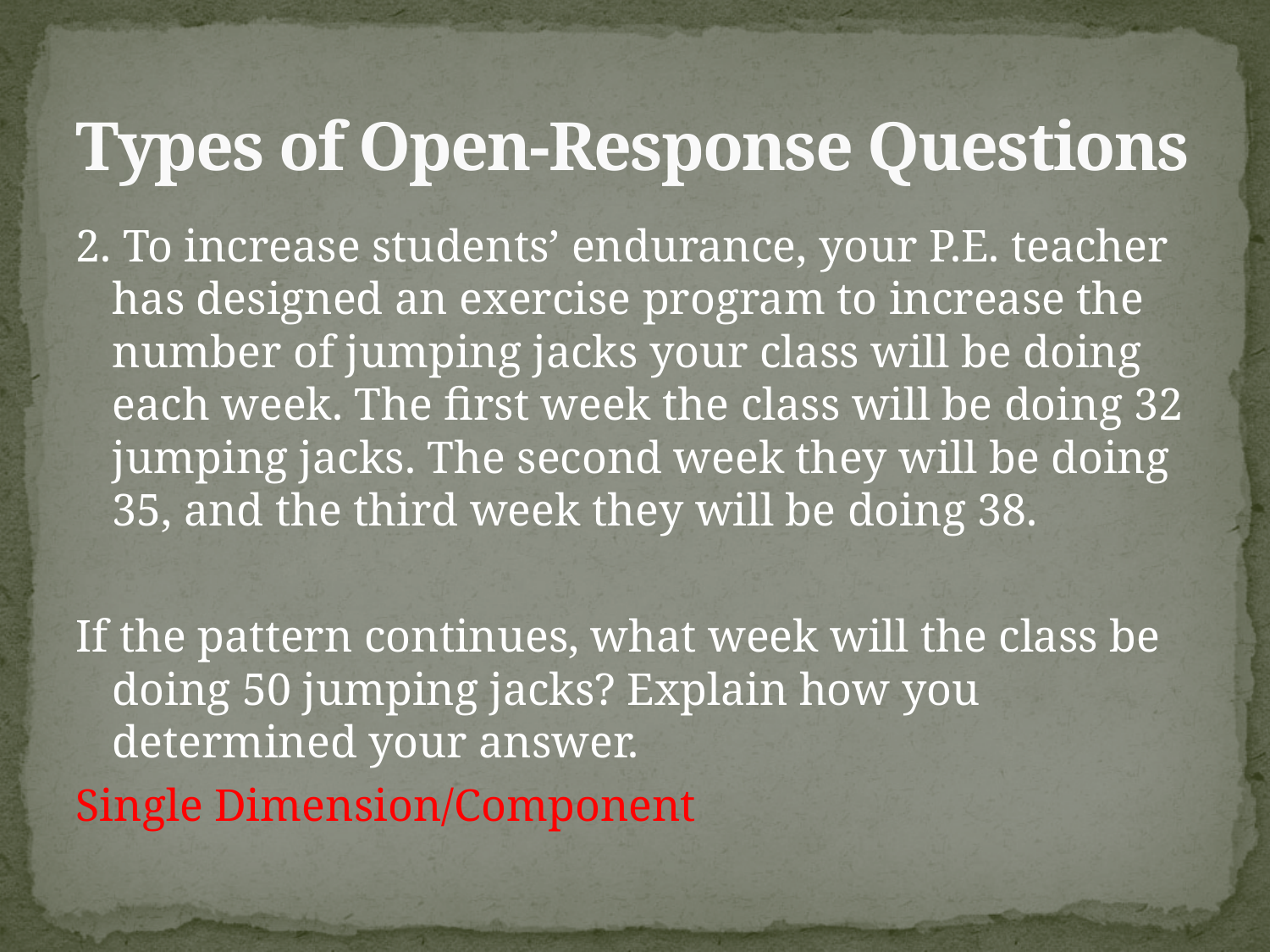

# Types of Open-Response Questions
2. To increase students’ endurance, your P.E. teacher has designed an exercise program to increase the number of jumping jacks your class will be doing each week. The first week the class will be doing 32 jumping jacks. The second week they will be doing 35, and the third week they will be doing 38.

If the pattern continues, what week will the class be doing 50 jumping jacks? Explain how you determined your answer.
Single Dimension/Component